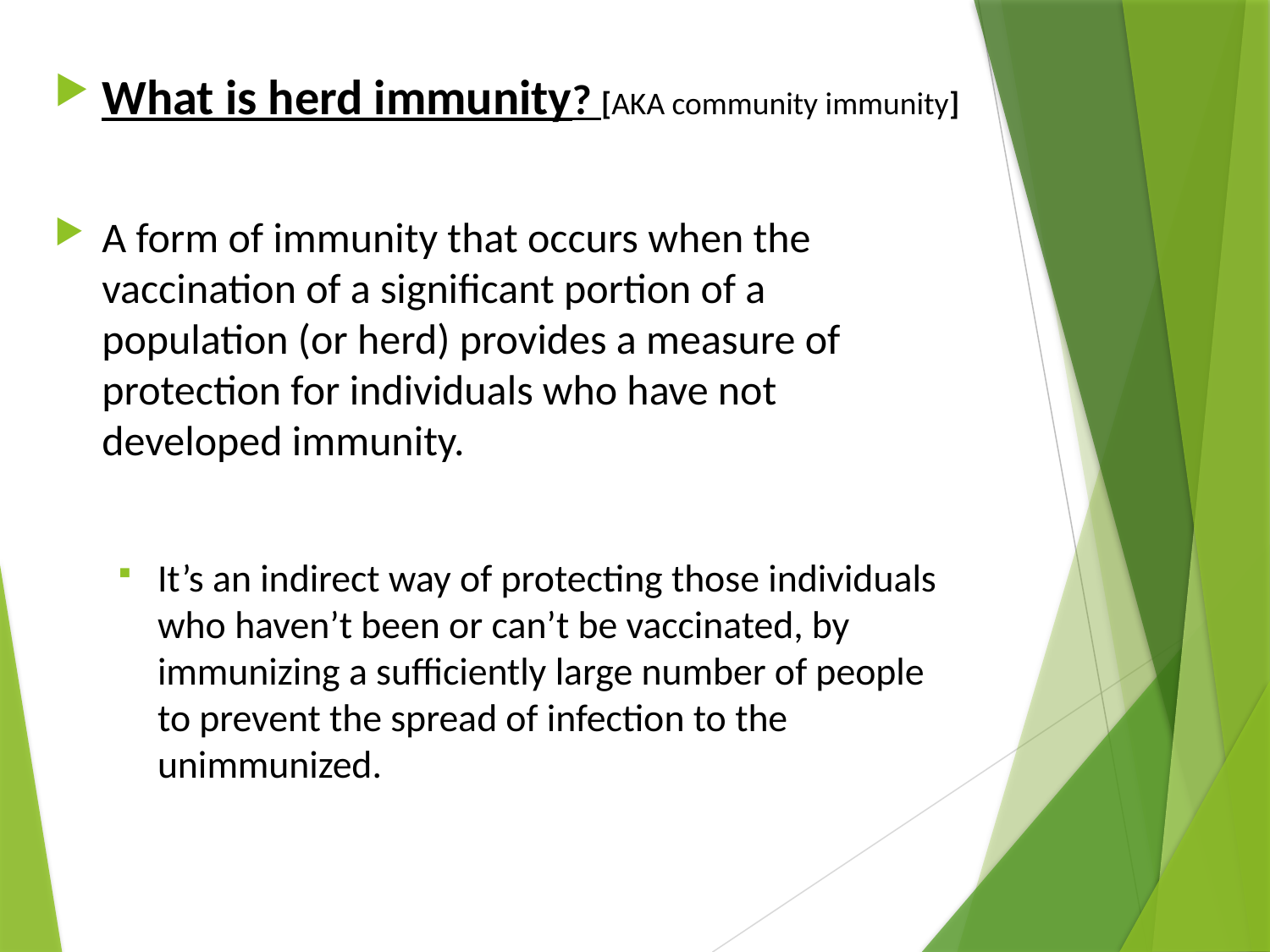

What is herd immunity? [AKA community immunity]

A form of immunity that occurs when the vaccination of a significant portion of a population (or herd) provides a measure of protection for individuals who have not developed immunity.

It’s an indirect way of protecting those individuals who haven’t been or can’t be vaccinated, by immunizing a sufficiently large number of people to prevent the spread of infection to the unimmunized.